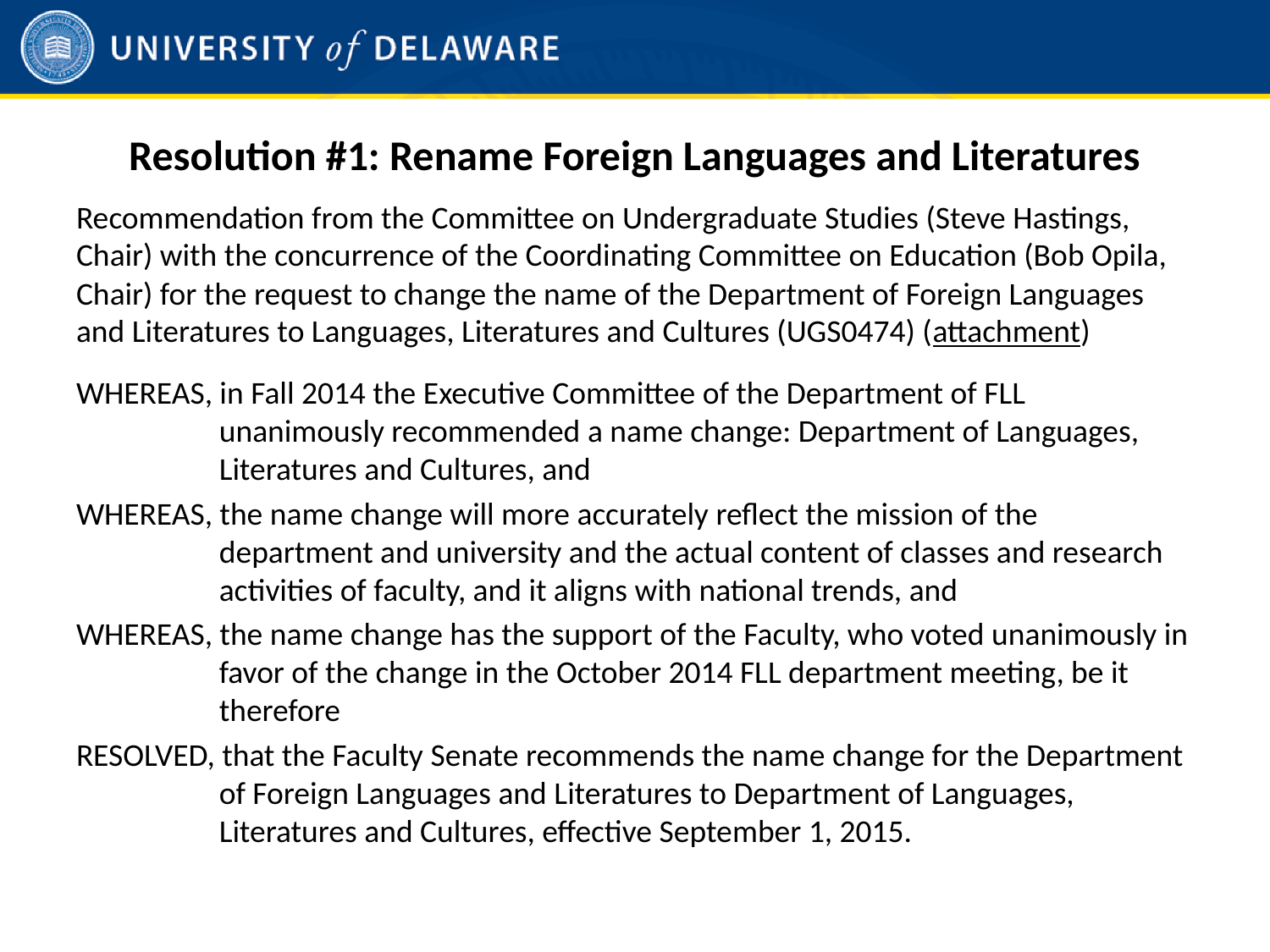

# Resolution #1: Rename Foreign Languages and Literatures
Recommendation from the Committee on Undergraduate Studies (Steve Hastings, Chair) with the concurrence of the Coordinating Committee on Education (Bob Opila, Chair) for the request to change the name of the Department of Foreign Languages and Literatures to Languages, Literatures and Cultures (UGS0474) (attachment)
WHEREAS, in Fall 2014 the Executive Committee of the Department of FLL unanimously recommended a name change: Department of Languages, Literatures and Cultures, and
WHEREAS, the name change will more accurately reflect the mission of the department and university and the actual content of classes and research activities of faculty, and it aligns with national trends, and
WHEREAS, the name change has the support of the Faculty, who voted unanimously in favor of the change in the October 2014 FLL department meeting, be it therefore
RESOLVED, that the Faculty Senate recommends the name change for the Department of Foreign Languages and Literatures to Department of Languages, Literatures and Cultures, effective September 1, 2015.